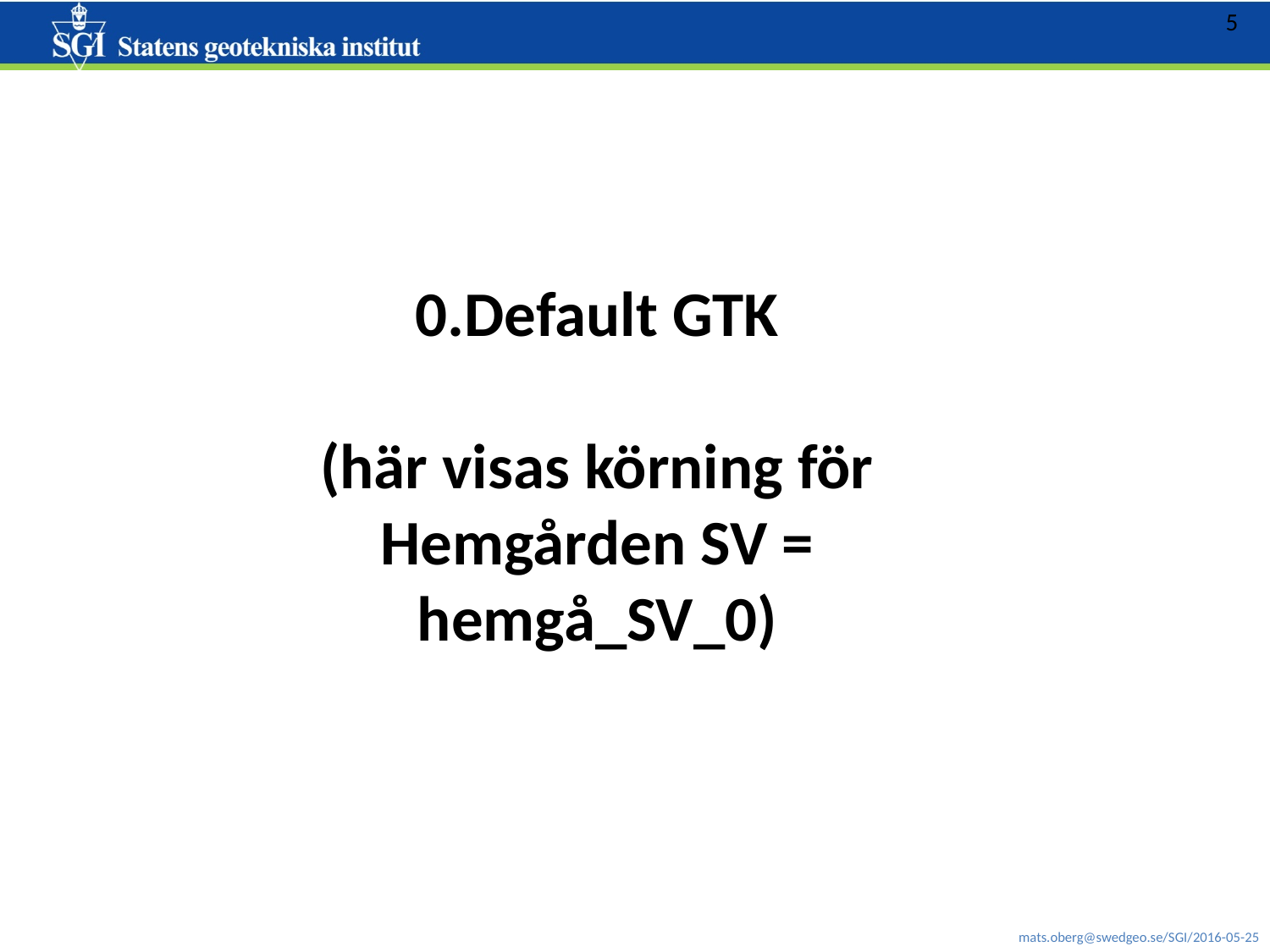

0.Default GTK

(här visas körning för Hemgården SV = hemgå_SV_0)